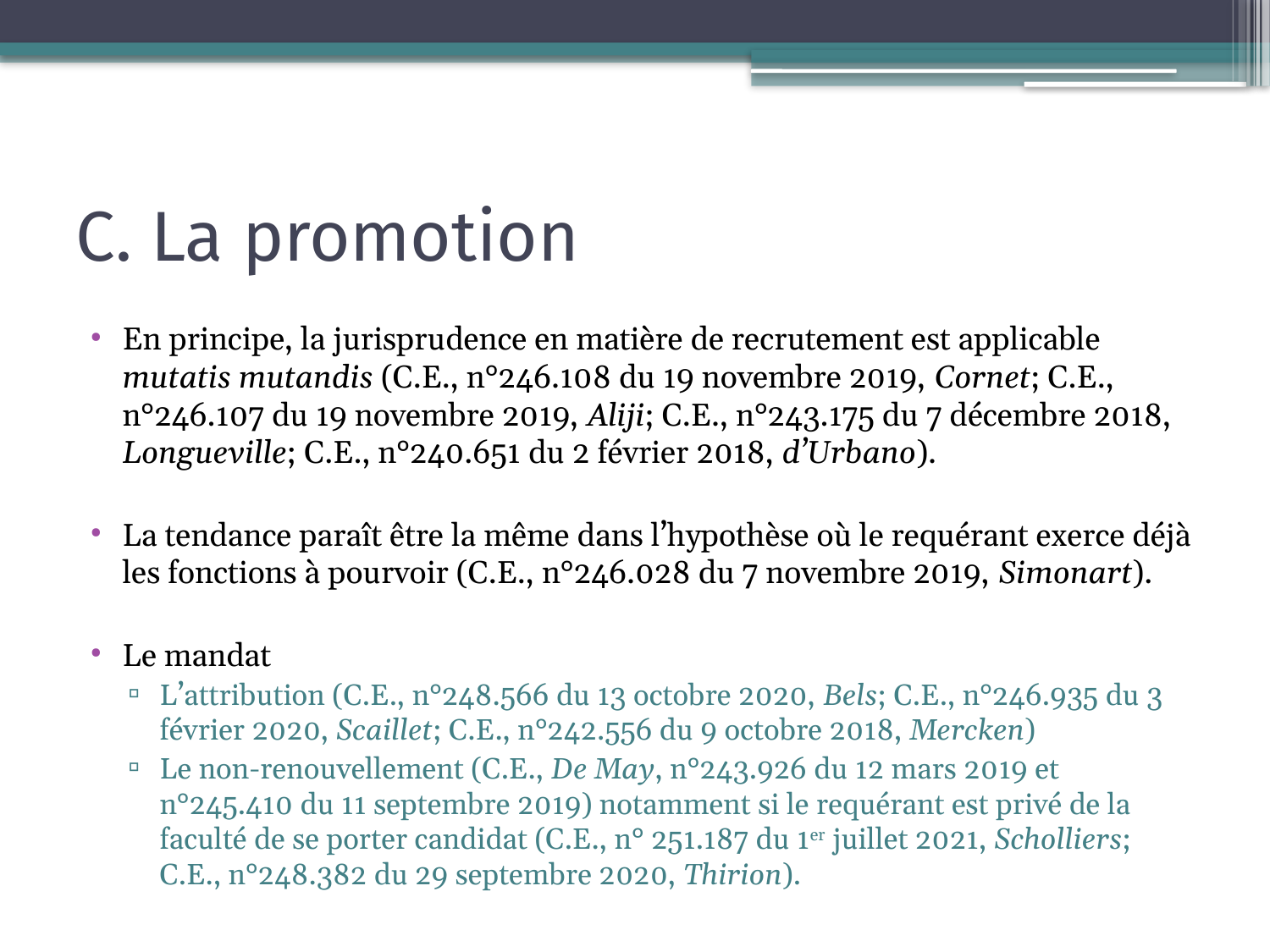

# C. La promotion
En principe, la jurisprudence en matière de recrutement est applicable mutatis mutandis (C.E., n°246.108 du 19 novembre 2019, Cornet; C.E., n°246.107 du 19 novembre 2019, Aliji; C.E., n°243.175 du 7 décembre 2018, Longueville; C.E., n°240.651 du 2 février 2018, d’Urbano).

La tendance paraît être la même dans l’hypothèse où le requérant exerce déjà les fonctions à pourvoir (C.E., n°246.028 du 7 novembre 2019, Simonart).

Le mandat
L’attribution (C.E., n°248.566 du 13 octobre 2020, Bels; C.E., n°246.935 du 3 février 2020, Scaillet; C.E., n°242.556 du 9 octobre 2018, Mercken)
Le non-renouvellement (C.E., De May, n°243.926 du 12 mars 2019 et n°245.410 du 11 septembre 2019) notamment si le requérant est privé de la faculté de se porter candidat (C.E., n° 251.187 du 1er juillet 2021, Scholliers; C.E., n°248.382 du 29 septembre 2020, Thirion).